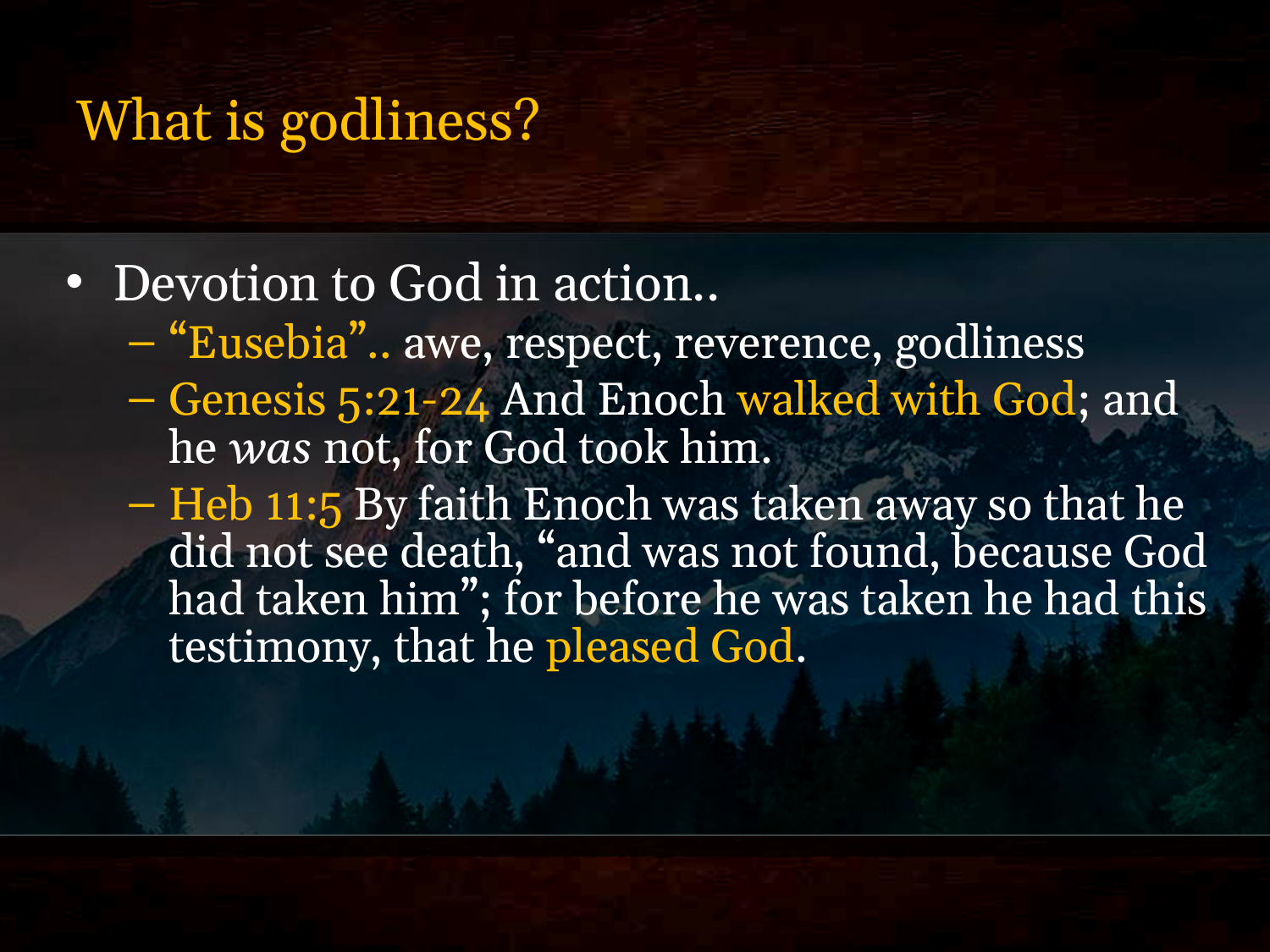

# What is godliness?
Devotion to God in action..
“Eusebia”.. awe, respect, reverence, godliness
Genesis 5:21-24 And Enoch walked with God; and he was not, for God took him.
Heb 11:5 By faith Enoch was taken away so that he did not see death, “and was not found, because God had taken him”; for before he was taken he had this testimony, that he pleased God.